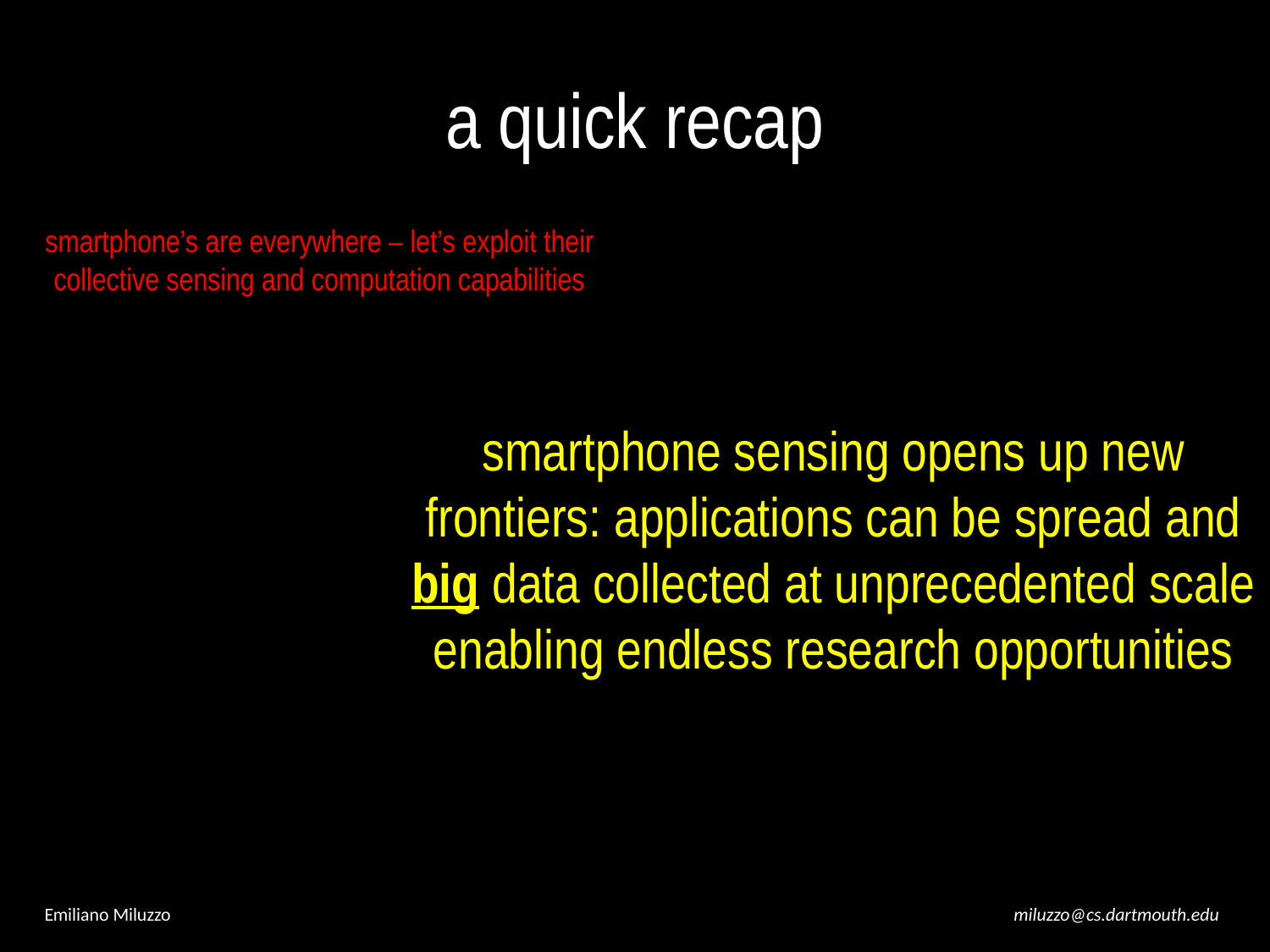

# a quick recap
smartphone’s are everywhere – let’s exploit their collective sensing and computation capabilities
smartphone sensing opens up new frontiers: applications can be spread and big data collected at unprecedented scale enabling endless research opportunities
Emiliano Miluzzo
miluzzo@cs.dartmouth.edu